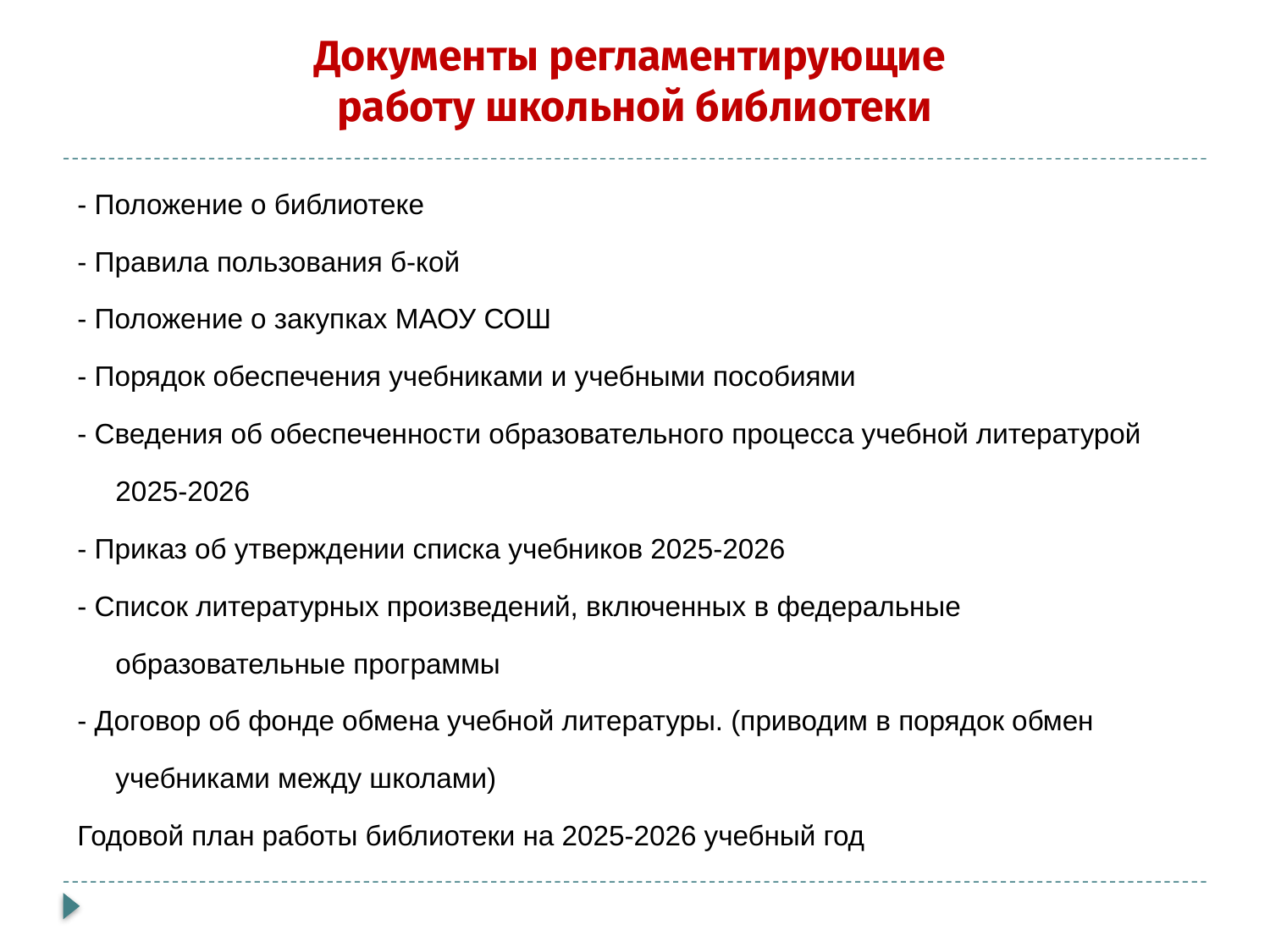

# Документы регламентирующие работу школьной библиотеки
- Положение о библиотеке
- Правила пользования б-кой
- Положение о закупках МАОУ СОШ
- Порядок обеспечения учебниками и учебными пособиями
- Сведения об обеспеченности образовательного процесса учебной литературой 2025-2026
- Приказ об утверждении списка учебников 2025-2026
- Список литературных произведений, включенных в федеральные образовательные программы
- Договор об фонде обмена учебной литературы. (приводим в порядок обмен учебниками между школами)
Годовой план работы библиотеки на 2025-2026 учебный год